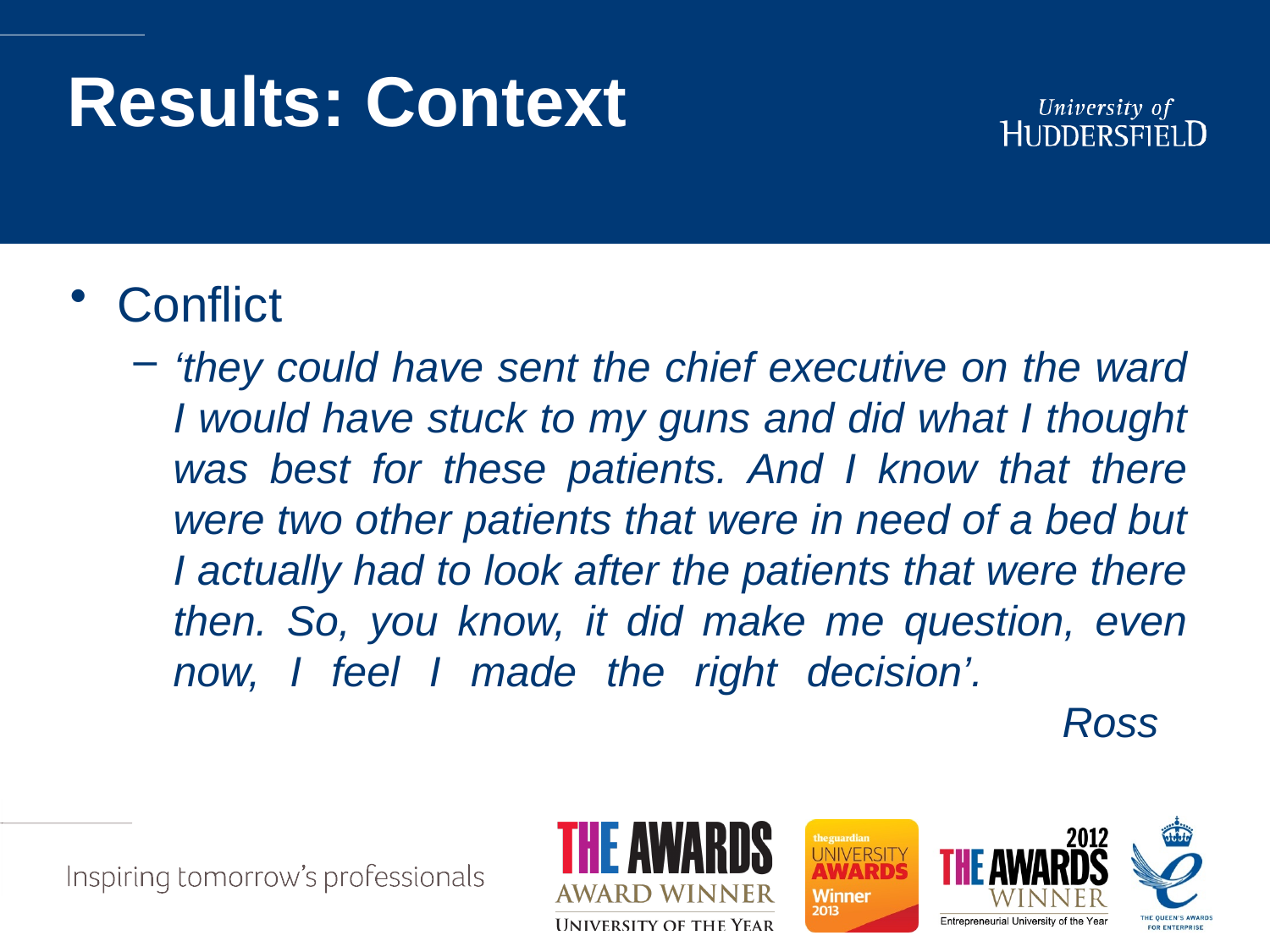

# Results: Context
Conflict
‘they could have sent the chief executive on the ward I would have stuck to my guns and did what I thought was best for these patients. And I know that there were two other patients that were in need of a bed but I actually had to look after the patients that were there then. So, you know, it did make me question, even now, I feel I made the right decision’.									Ross